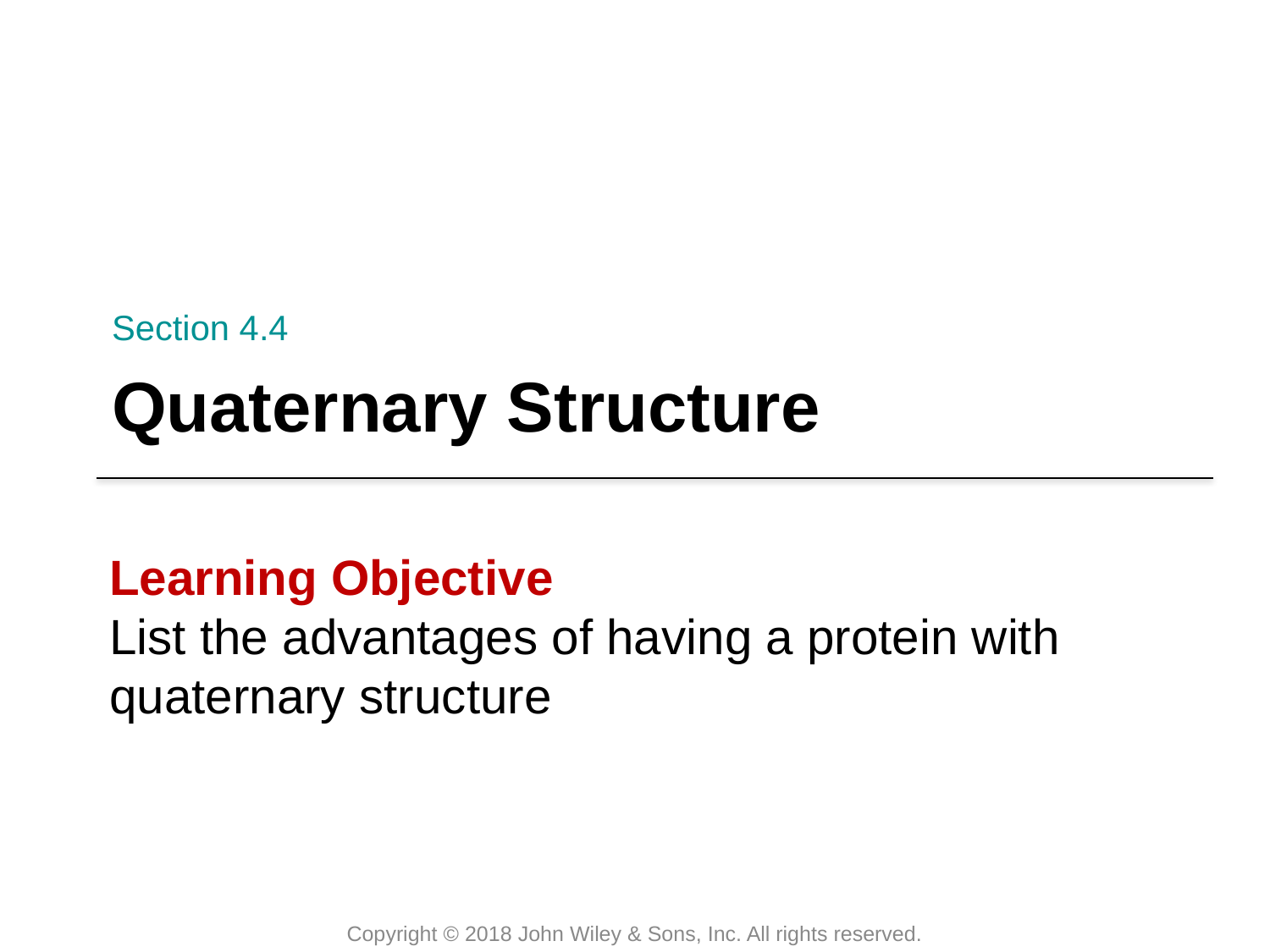

Section 4.4
# Quaternary Structure
Learning Objective
List the advantages of having a protein with quaternary structure

Copyright © 2018 John Wiley & Sons, Inc. All rights reserved.